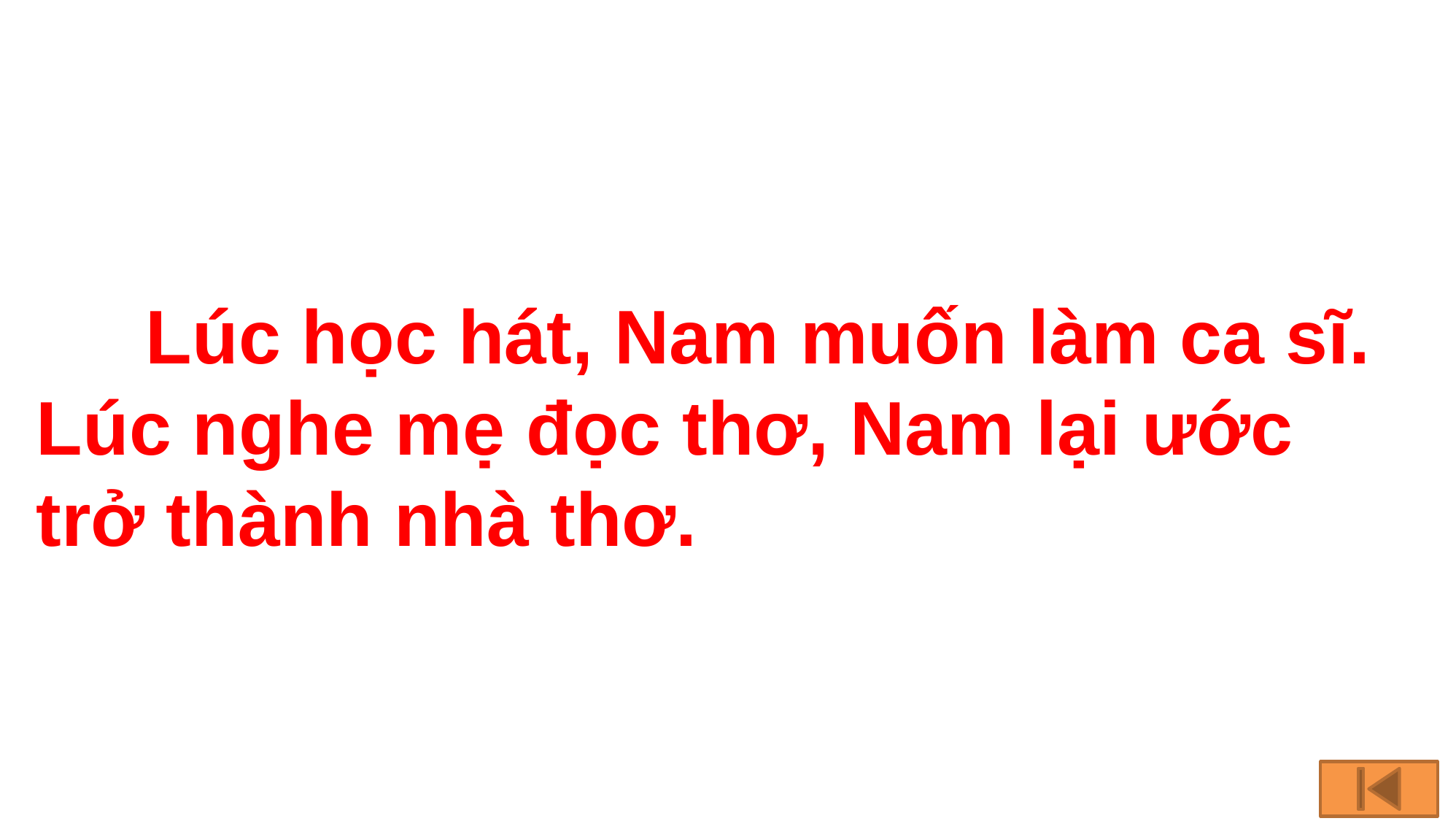

Lúc học hát, Nam muốn làm ca sĩ. Lúc nghe mẹ đọc thơ, Nam lại ước trở thành nhà thơ.